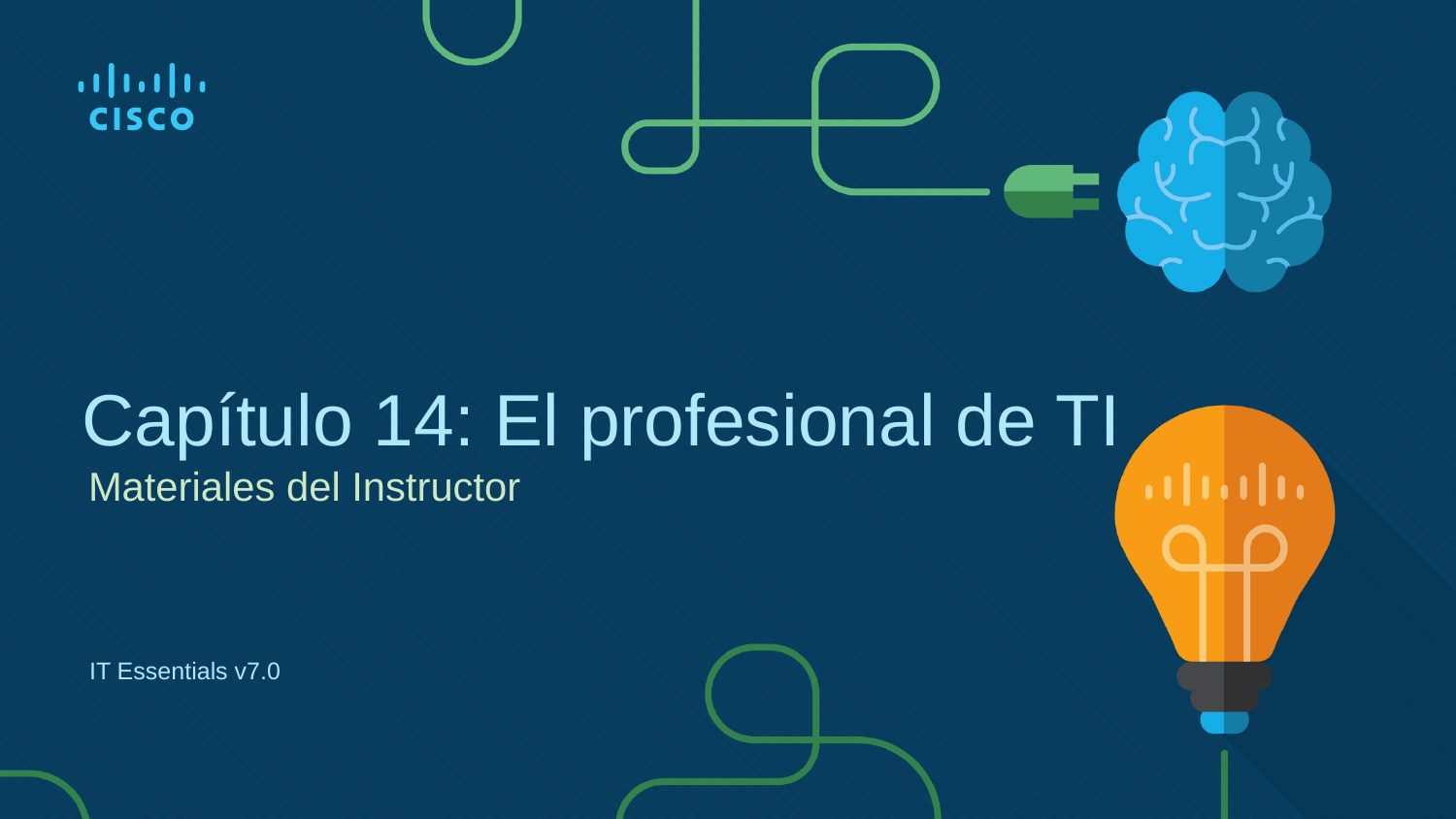

# Capítulo 14: El profesional de TI
Materiales del Instructor
IT Essentials v7.0